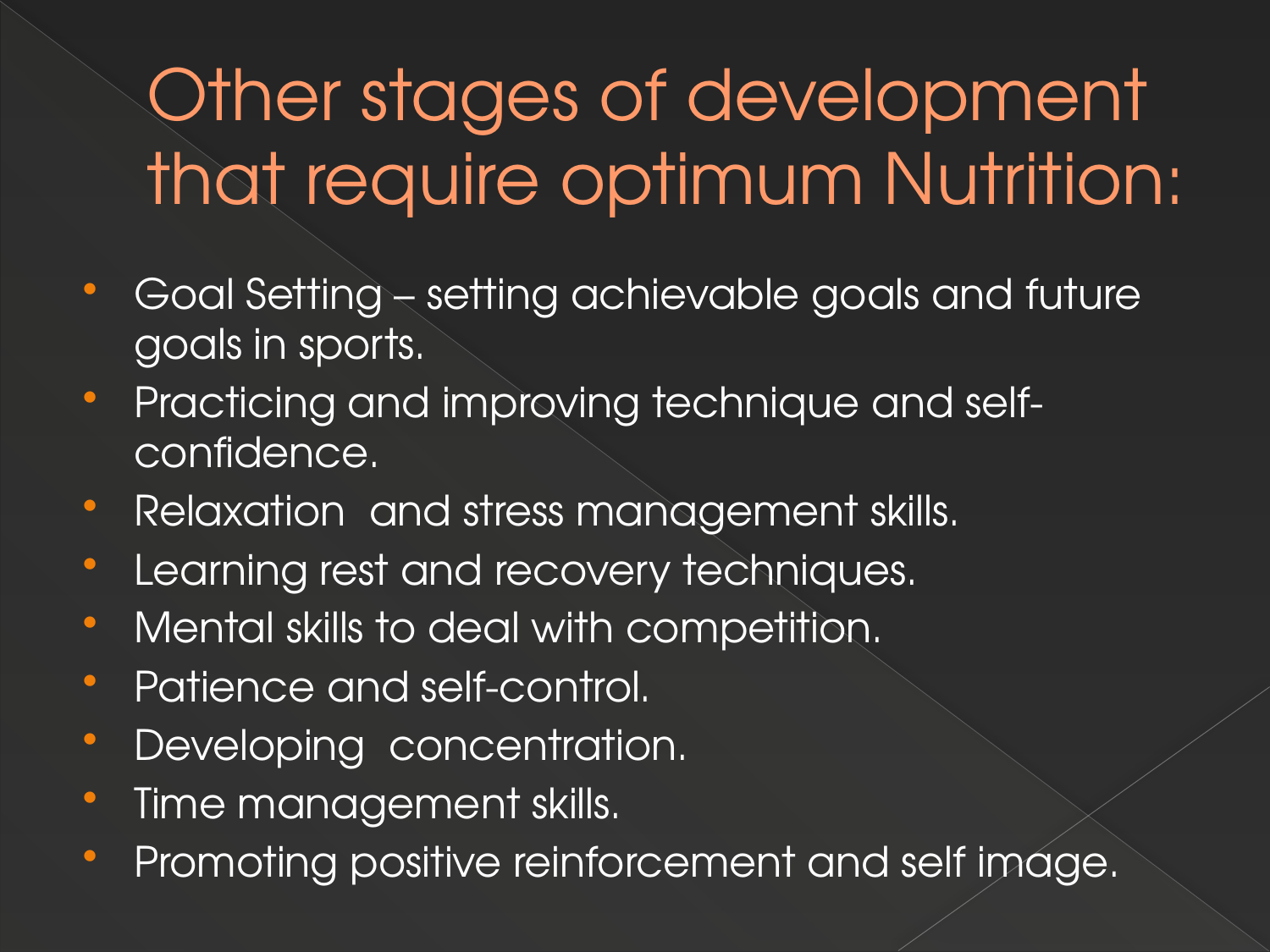

# Other stages of development that require optimum Nutrition:
Goal Setting – setting achievable goals and future goals in sports.
Practicing and improving technique and self-confidence.
Relaxation  and stress management skills.
Learning rest and recovery techniques.
Mental skills to deal with competition.
Patience and self-control.
Developing  concentration.
Time management skills.
Promoting positive reinforcement and self image.